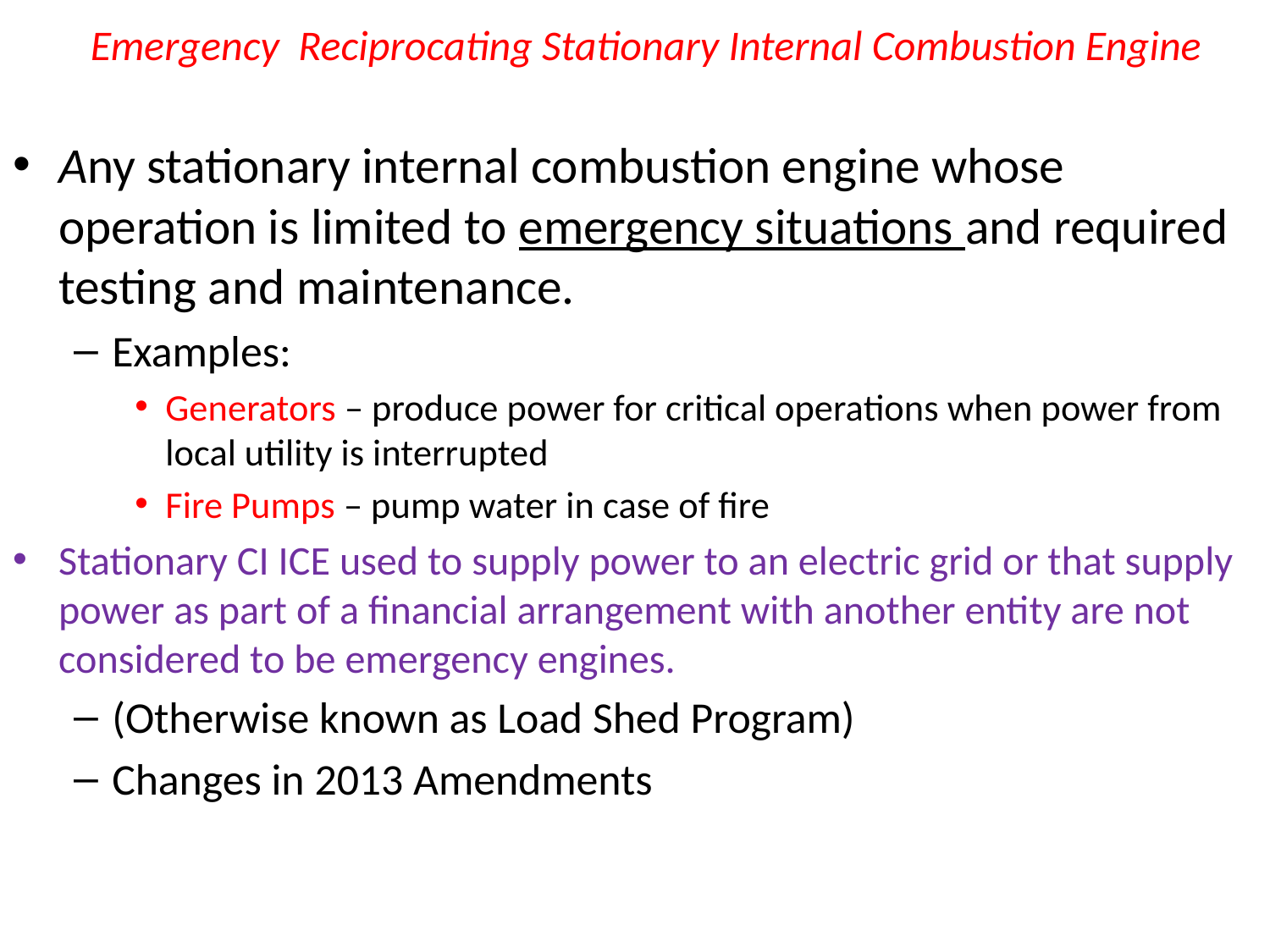

# Emergency  Reciprocating Stationary Internal Combustion Engine
Any stationary internal combustion engine whose operation is limited to emergency situations and required testing and maintenance.
Examples:
Generators – produce power for critical operations when power from local utility is interrupted
Fire Pumps – pump water in case of fire
Stationary CI ICE used to supply power to an electric grid or that supply power as part of a financial arrangement with another entity are not considered to be emergency engines.
(Otherwise known as Load Shed Program)
Changes in 2013 Amendments